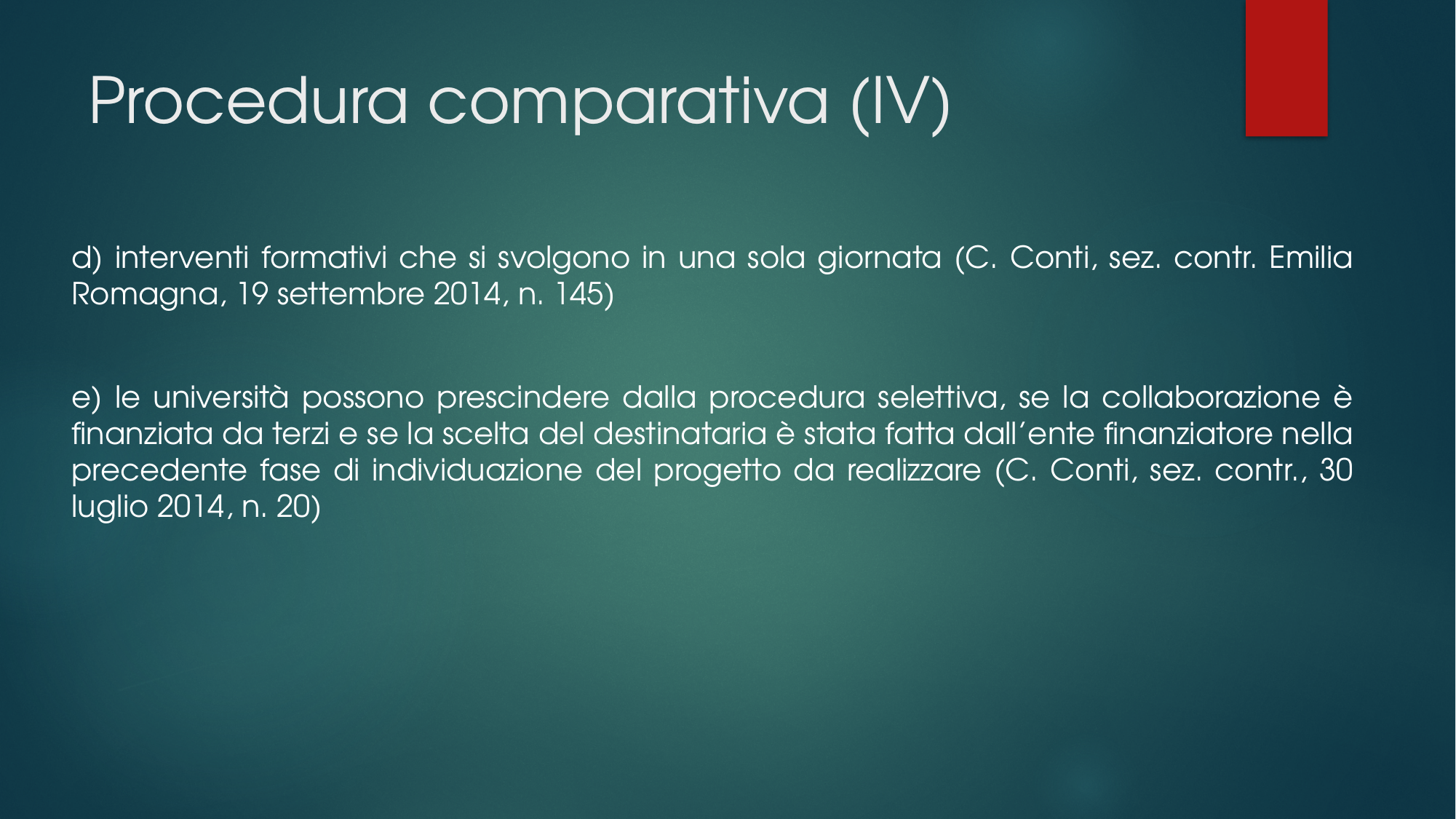

# Procedura comparativa (IV)

d) interventi formativi che si svolgono in una sola giornata (C. Conti, sez. contr. Emilia Romagna, 19 settembre 2014, n. 145)

e) le università possono prescindere dalla procedura selettiva, se la collaborazione è finanziata da terzi e se la scelta del destinataria è stata fatta dall’ente finanziatore nella precedente fase di individuazione del progetto da realizzare (C. Conti, sez. contr., 30 luglio 2014, n. 20)